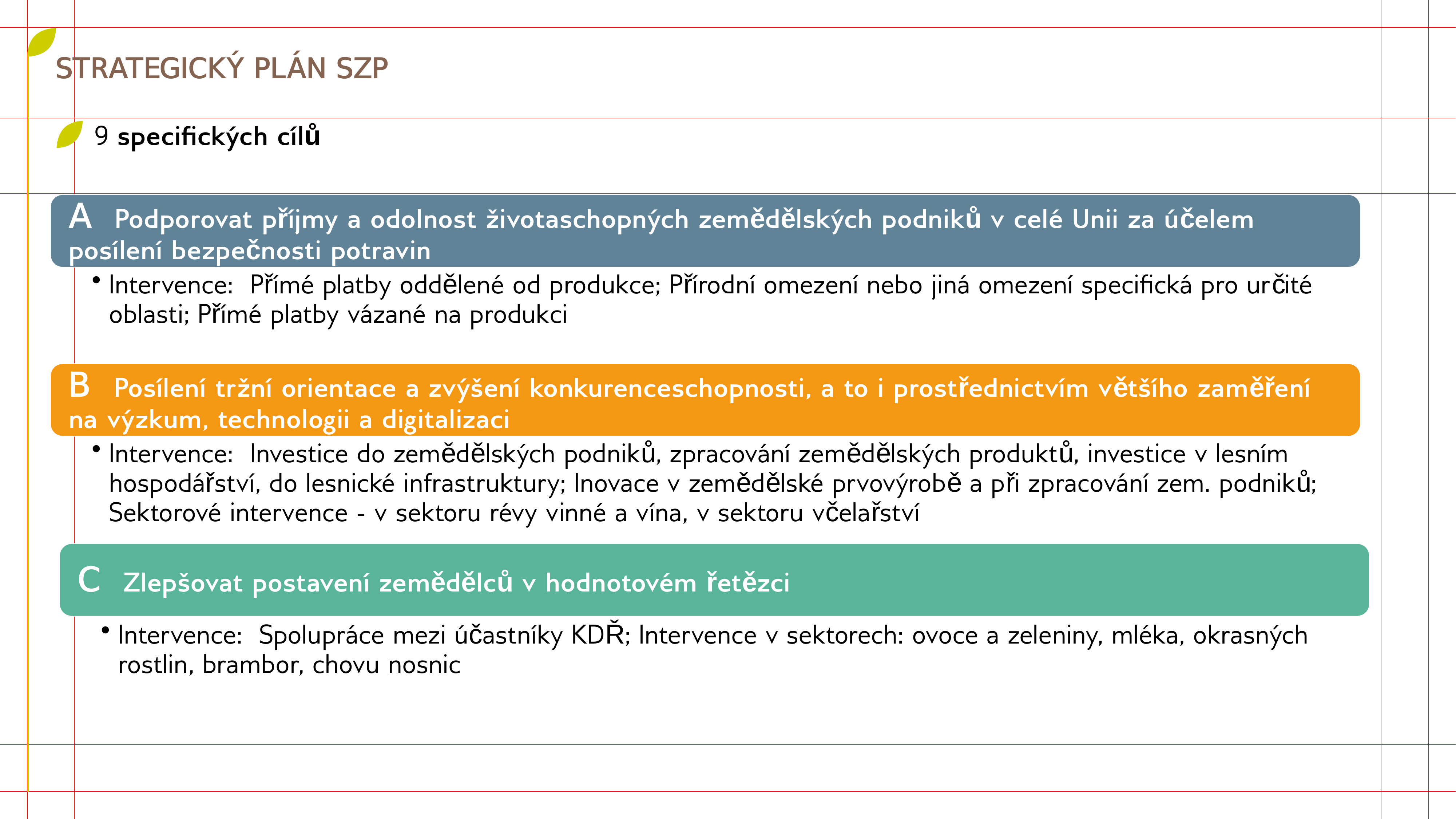

STRATEGICKÝ PLÁN SZP
9 specifických cílů

A  Podporovat příjmy a odolnost životaschopných zemědělských podniků v celé Unii za účelem posílení bezpečnosti potravin
Intervence:  Přímé platby oddělené od produkce; Přírodní omezení nebo jiná omezení specifická pro určité oblasti; Přímé platby vázané na produkci

B  Posílení tržní orientace a zvýšení konkurenceschopnosti, a to i prostřednictvím většího zaměření na výzkum, technologii a digitalizaci
Intervence:  Investice do zemědělských podniků, zpracování zemědělských produktů, investice v lesním hospodářství, do lesnické infrastruktury; Inovace v zemědělské prvovýrobě a při zpracování zem. podniků; Sektorové intervence - v sektoru révy vinné a vína, v sektoru včelařství
C  Zlepšovat postavení zemědělců v hodnotovém řetězci
Intervence:  Spolupráce mezi účastníky KDŘ; Intervence v sektorech: ovoce a zeleniny, mléka, okrasných rostlin, brambor, chovu nosnic